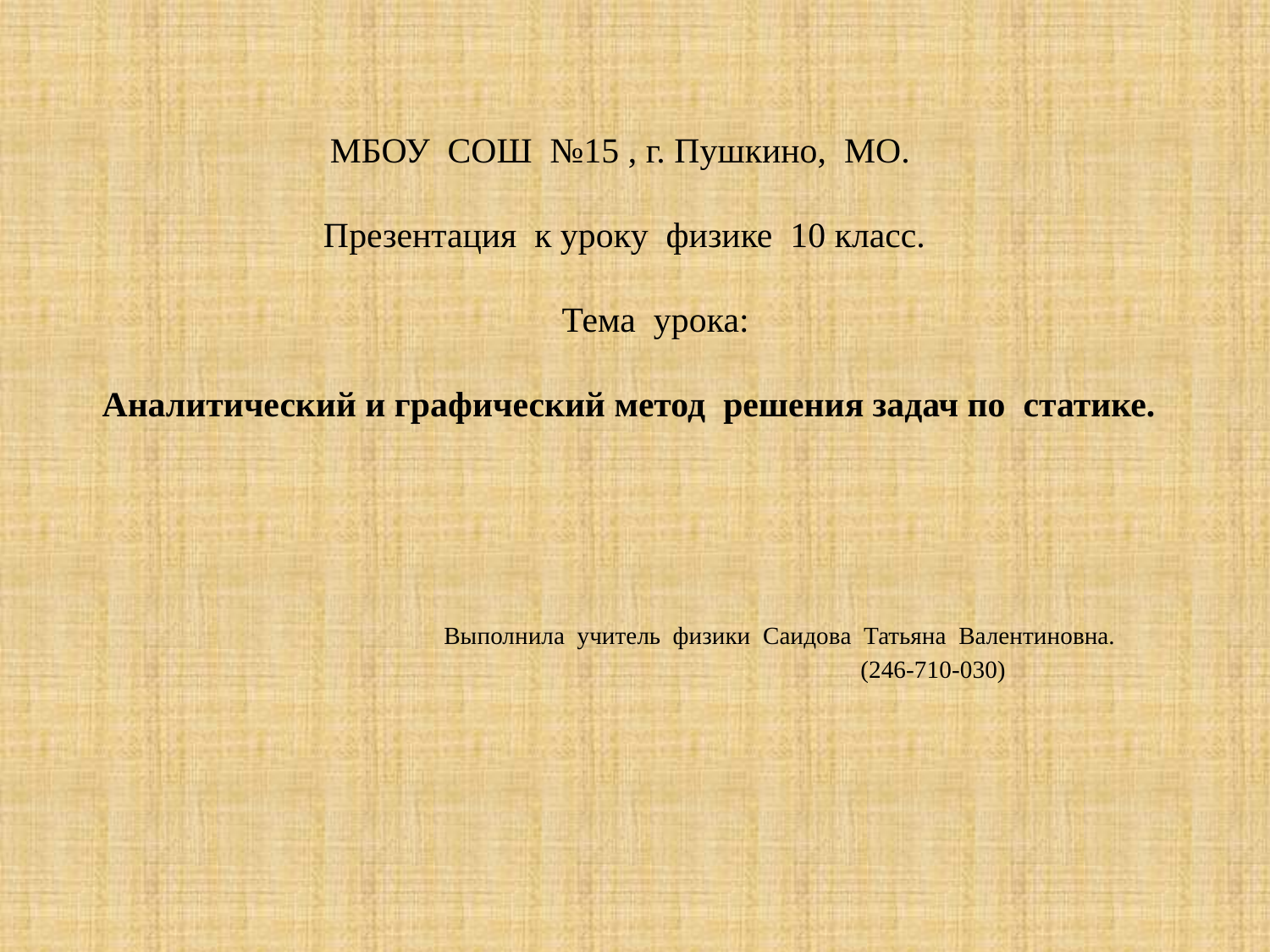

# МБОУ  СОШ  №15 , г. Пушкино,  МО. Презентация  к уроку  физике  10 класс.   Тема  урока: Аналитический и графический метод  решения задач по  статике.
 
          Выполнила  учитель  физики  Саидова  Татьяна  Валентиновна.
                                                           (246-710-030)